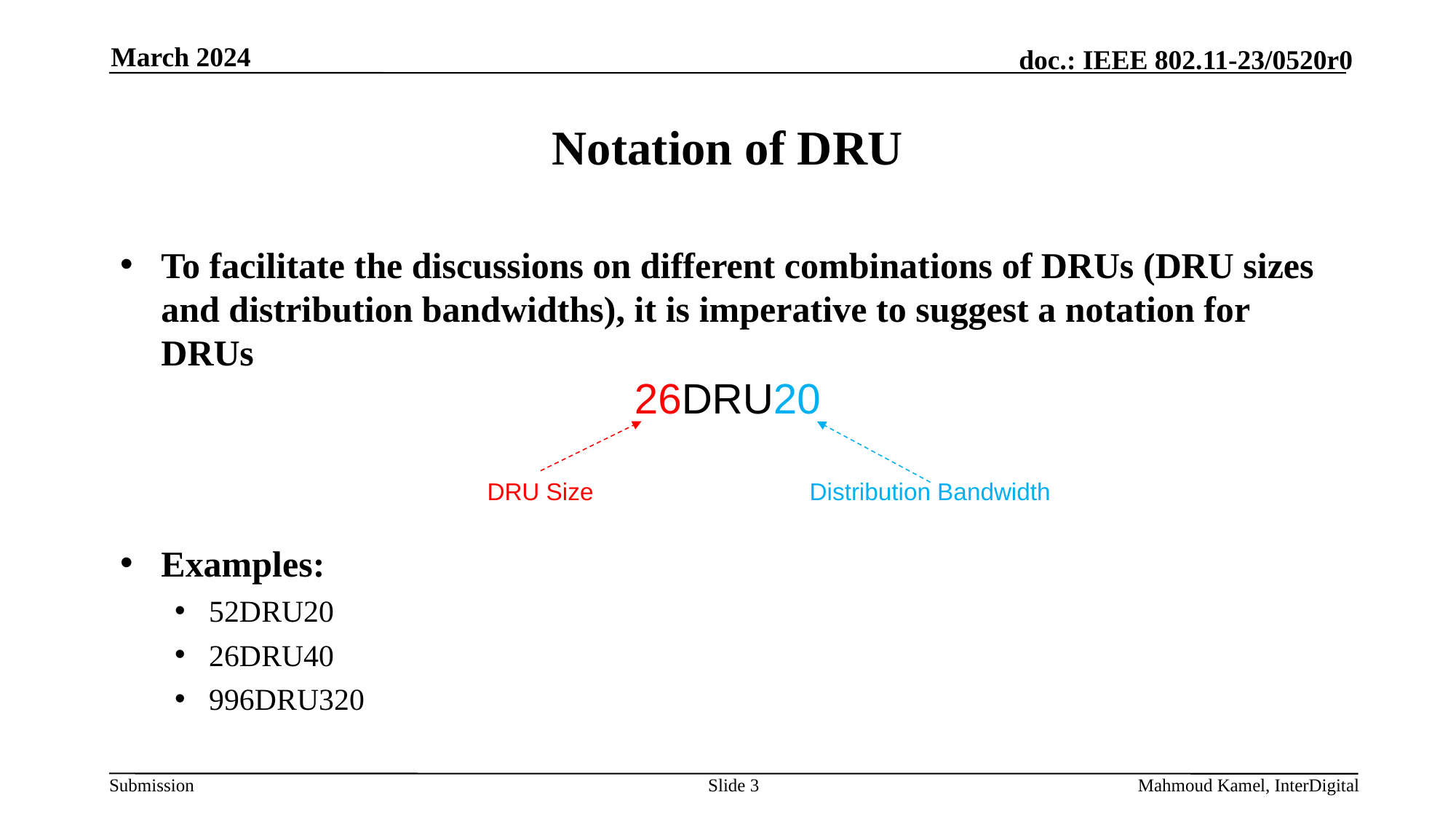

March 2024
# Notation of DRU
To facilitate the discussions on different combinations of DRUs (DRU sizes and distribution bandwidths), it is imperative to suggest a notation for DRUs

Examples:
52DRU20
26DRU40
996DRU320

26DRU20
DRU Size
Distribution Bandwidth
Slide 3
Mahmoud Kamel, InterDigital